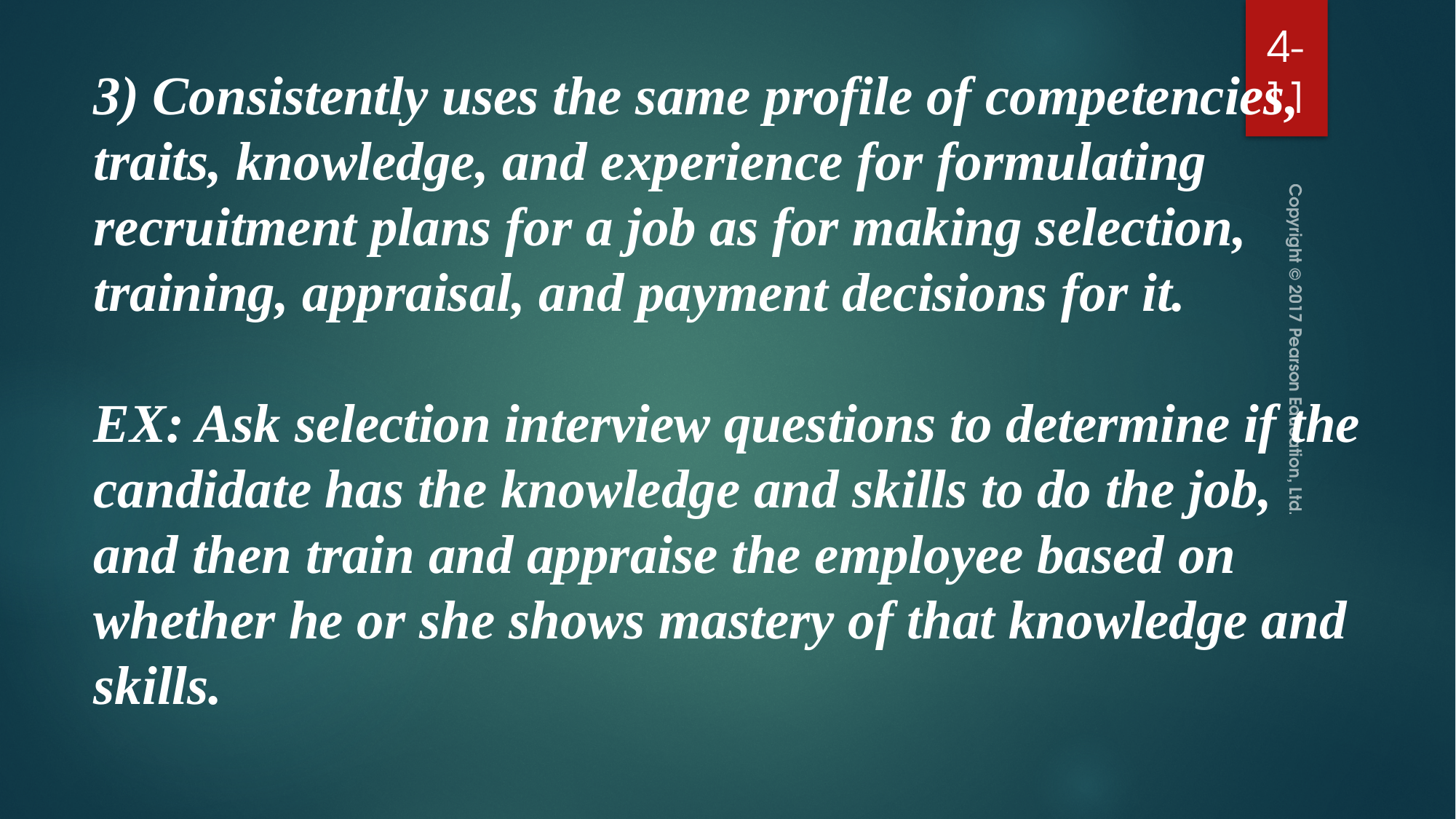

4-11
3) Consistently uses the same profile of competencies, traits, knowledge, and experience for formulating recruitment plans for a job as for making selection, training, appraisal, and payment decisions for it.

EX: Ask selection interview questions to determine if the candidate has the knowledge and skills to do the job, and then train and appraise the employee based on whether he or she shows mastery of that knowledge and skills.
Copyright © 2017 Pearson Education, Ltd.